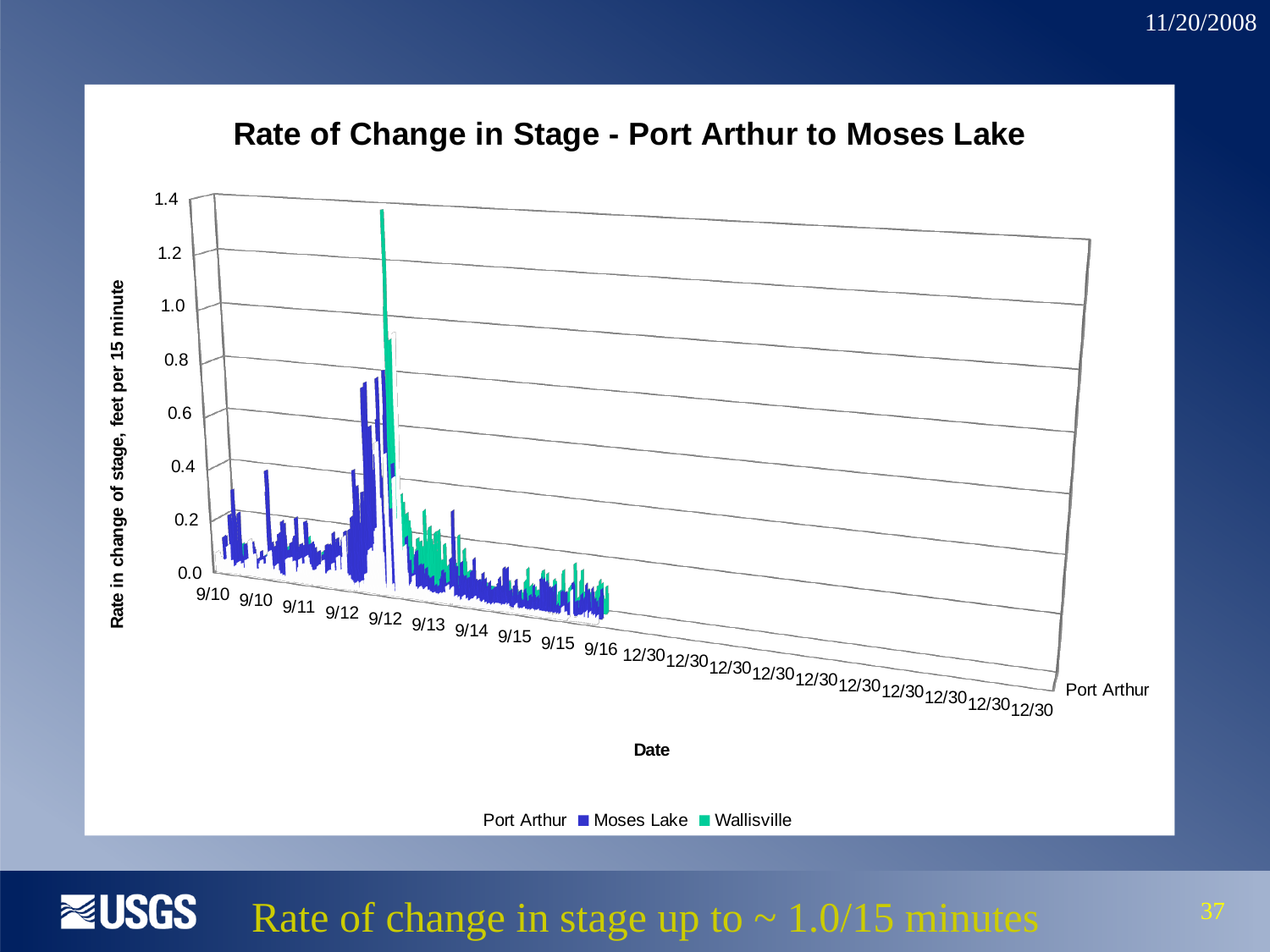

[unsupported chart]

Rate of change in stage up to ~ 1.0/15 minutes
37